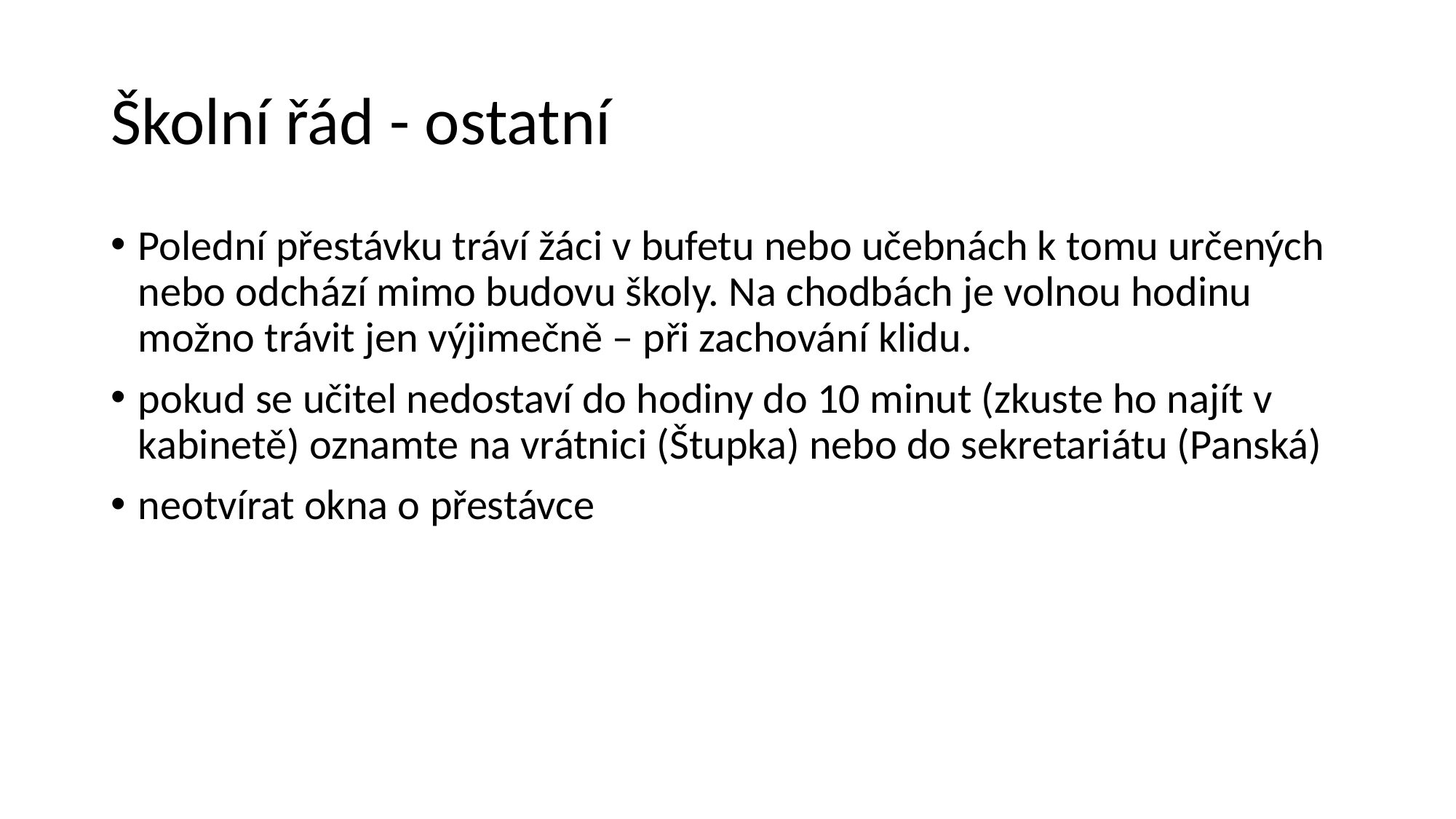

# Školní řád - ostatní
Polední přestávku tráví žáci v bufetu nebo učebnách k tomu určených nebo odchází mimo budovu školy. Na chodbách je volnou hodinu možno trávit jen výjimečně – při zachování klidu.
pokud se učitel nedostaví do hodiny do 10 minut (zkuste ho najít v kabinetě) oznamte na vrátnici (Štupka) nebo do sekretariátu (Panská)
neotvírat okna o přestávce